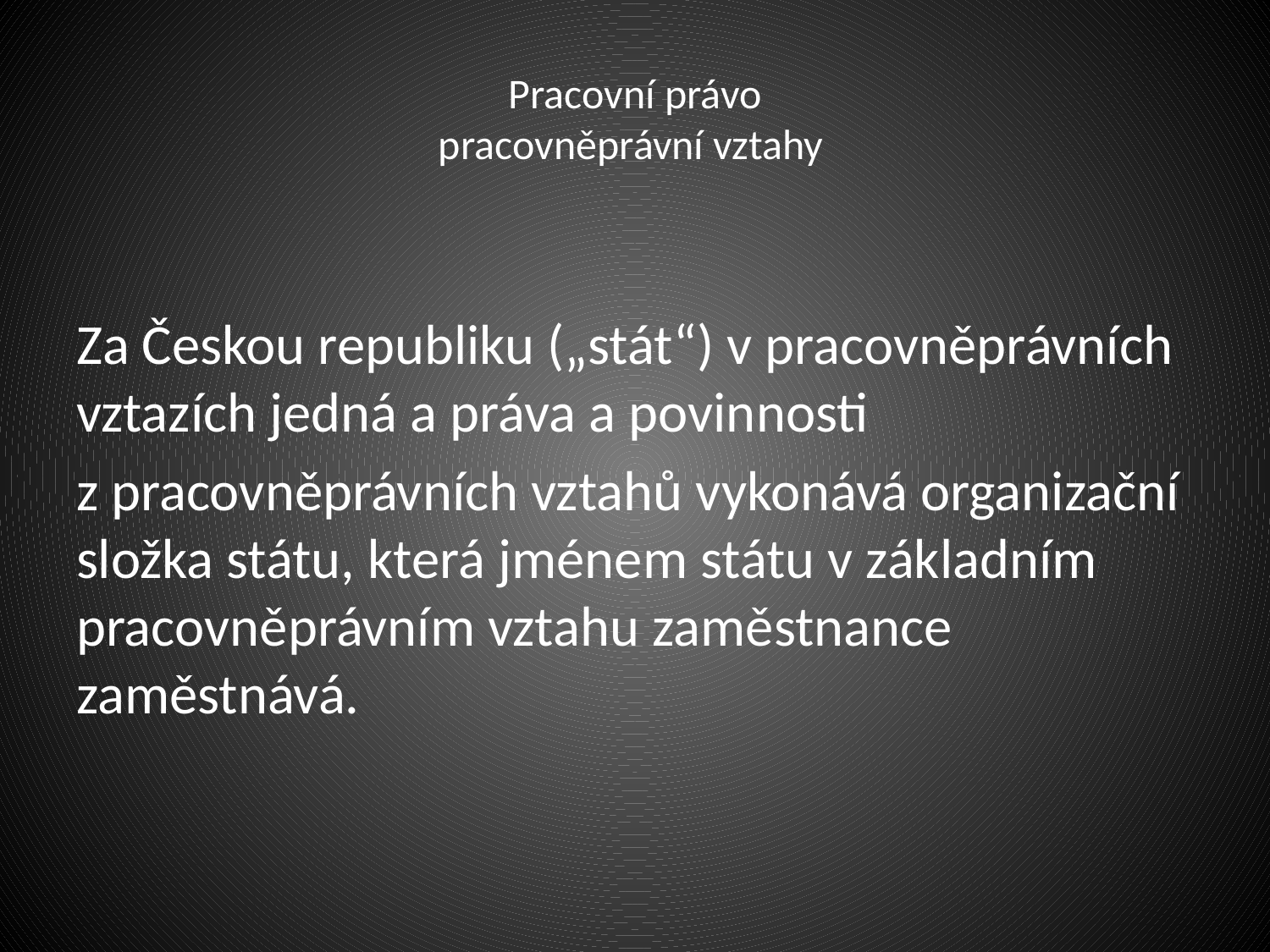

# Pracovní právo pracovněprávní vztahy

Za Českou republiku („stát“) v pracovněprávních vztazích jedná a práva a povinnosti
z pracovněprávních vztahů vykonává organizační složka státu, která jménem státu v základním pracovněprávním vztahu zaměstnance zaměstnává.